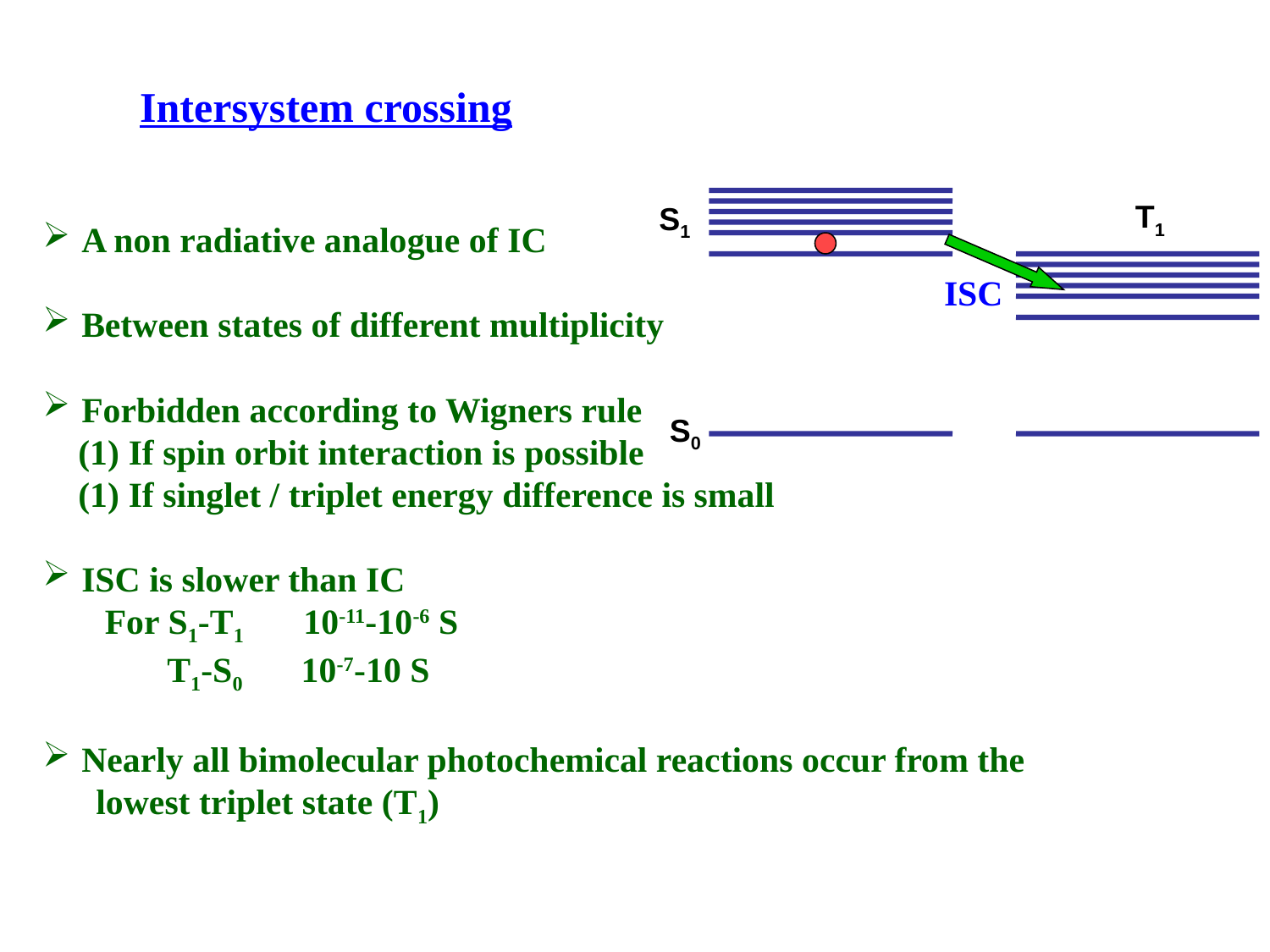

Intersystem crossing

T1
S1

ISC
S0

 A non radiative analogue of IC

 Between states of different multiplicity

 Forbidden according to Wigners rule
    (1) If spin orbit interaction is possible
    (1) If singlet / triplet energy difference is small

 ISC is slower than IC
       For S1-T1        10-11-10-6 S
              T1-S0       10-7-10 S

 Nearly all bimolecular photochemical reactions occur from the
      lowest triplet state (T1)